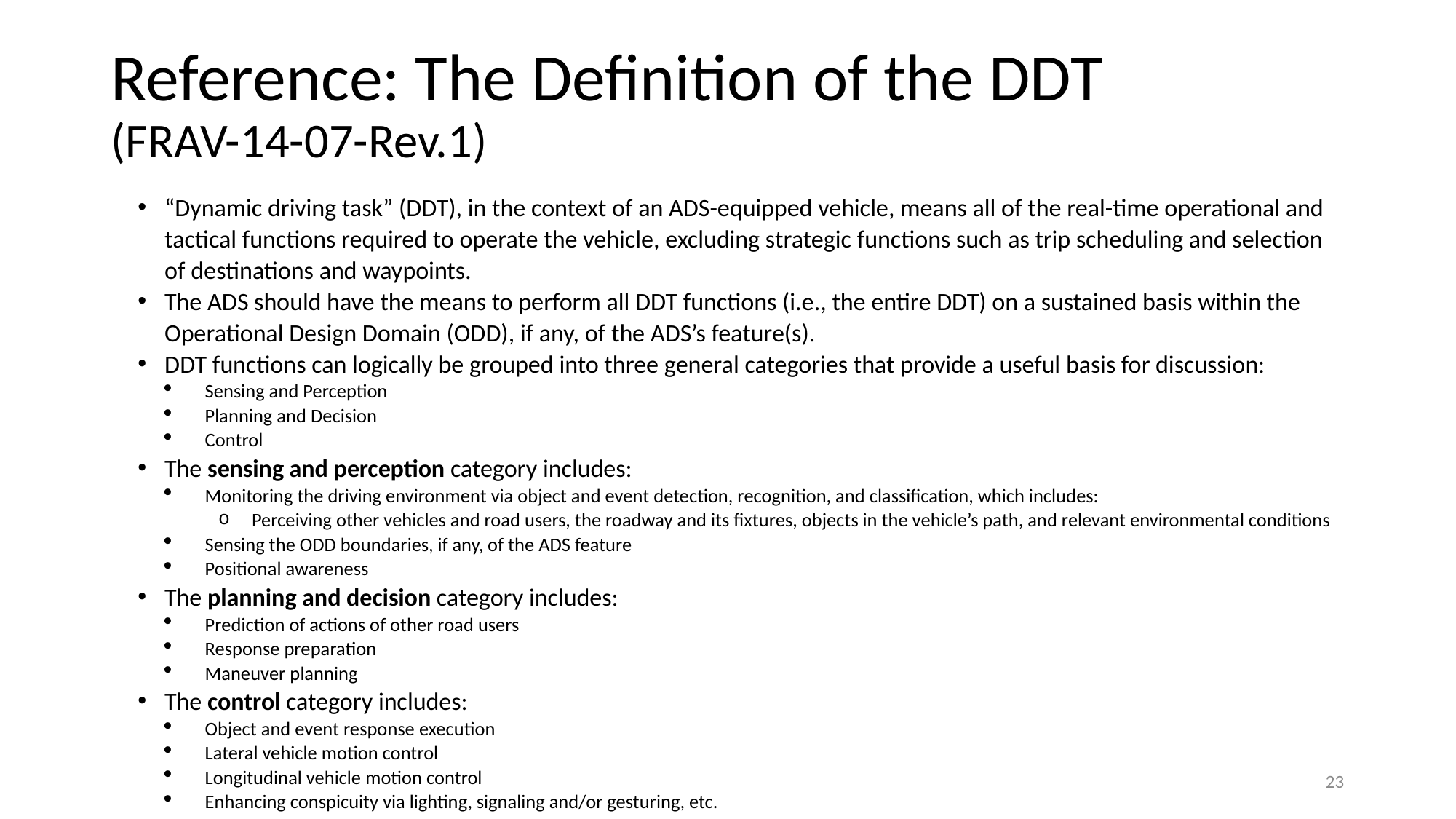

# Reference: The Definition of the DDT (FRAV-14-07-Rev.1)
“Dynamic driving task” (DDT), in the context of an ADS-equipped vehicle, means all of the real-time operational and tactical functions required to operate the vehicle, excluding strategic functions such as trip scheduling and selection of destinations and waypoints.
The ADS should have the means to perform all DDT functions (i.e., the entire DDT) on a sustained basis within the Operational Design Domain (ODD), if any, of the ADS’s feature(s).
DDT functions can logically be grouped into three general categories that provide a useful basis for discussion:
Sensing and Perception
Planning and Decision
Control
The sensing and perception category includes:
Monitoring the driving environment via object and event detection, recognition, and classification, which includes:
Perceiving other vehicles and road users, the roadway and its fixtures, objects in the vehicle’s path, and relevant environmental conditions
Sensing the ODD boundaries, if any, of the ADS feature
Positional awareness
The planning and decision category includes:
Prediction of actions of other road users
Response preparation
Maneuver planning
The control category includes:
Object and event response execution
Lateral vehicle motion control
Longitudinal vehicle motion control
Enhancing conspicuity via lighting, signaling and/or gesturing, etc.

23